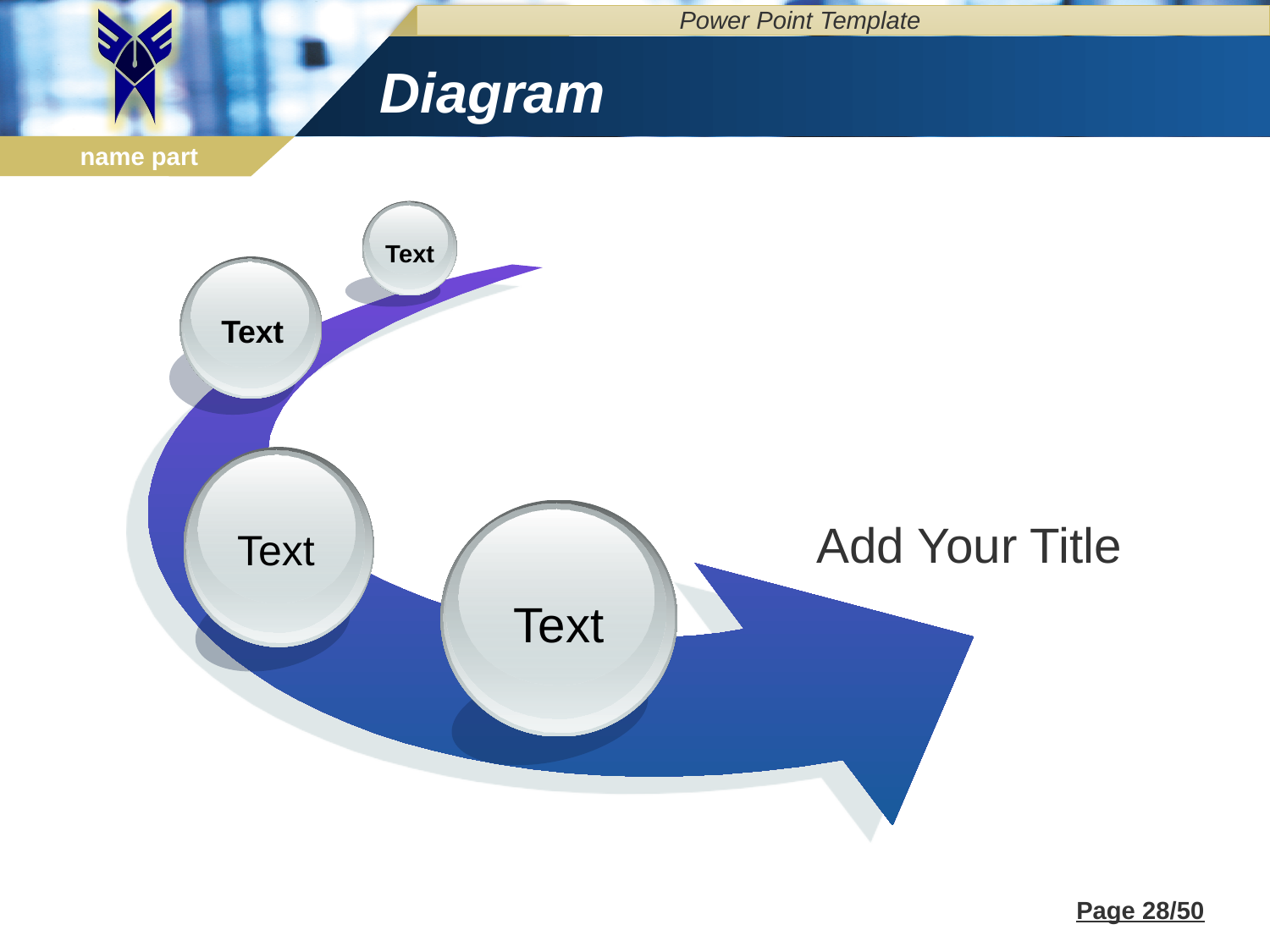

Power Point Template
# Diagram

Text

Text

Text

Text

Add Your Title
Page 28/50